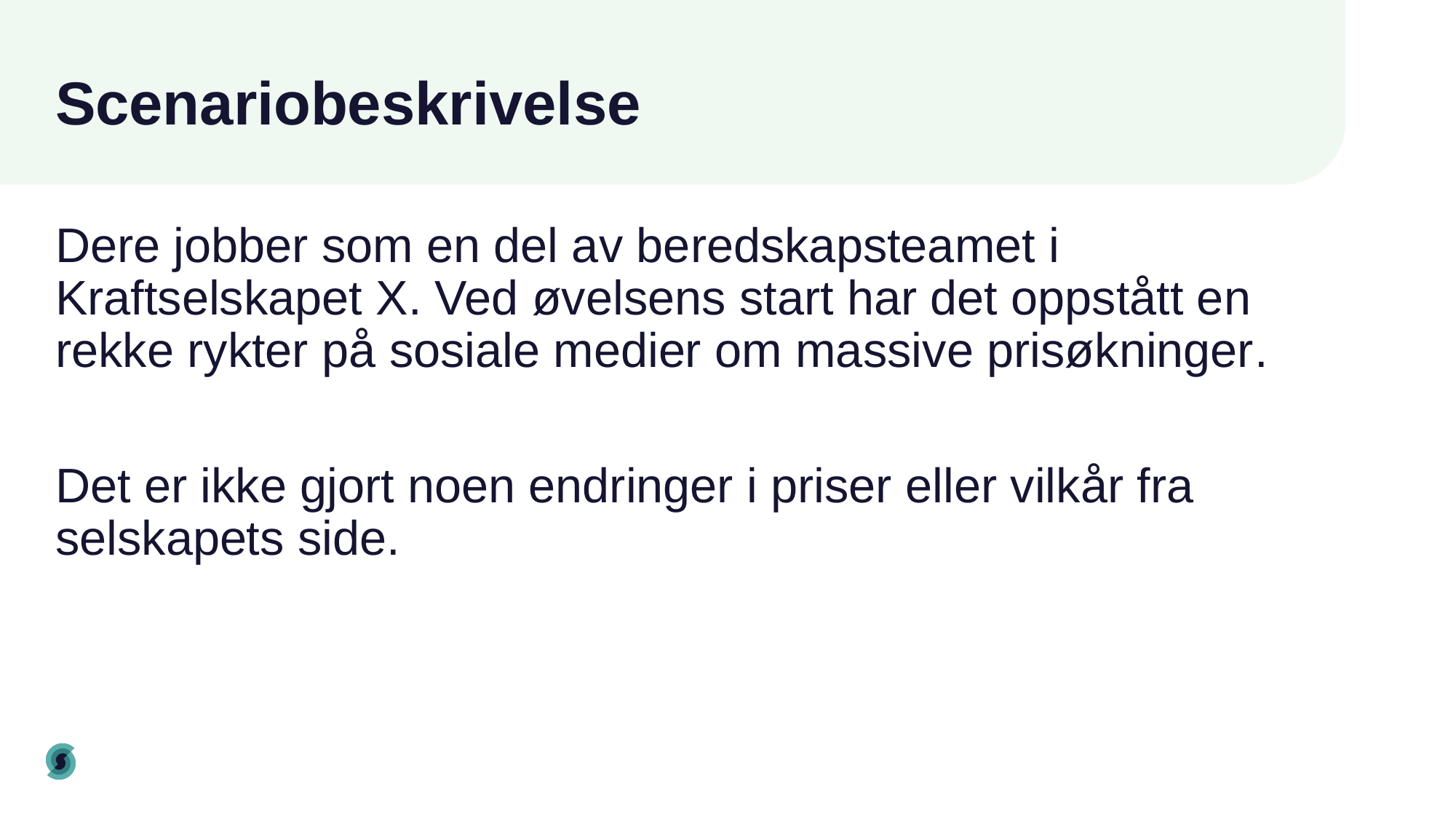

# Scenariobeskrivelse
Dere jobber som en del av beredskapsteamet i Kraftselskapet X. Ved øvelsens start har det oppstått en rekke rykter på sosiale medier om massive prisøkninger.

Det er ikke gjort noen endringer i priser eller vilkår fra selskapets side.